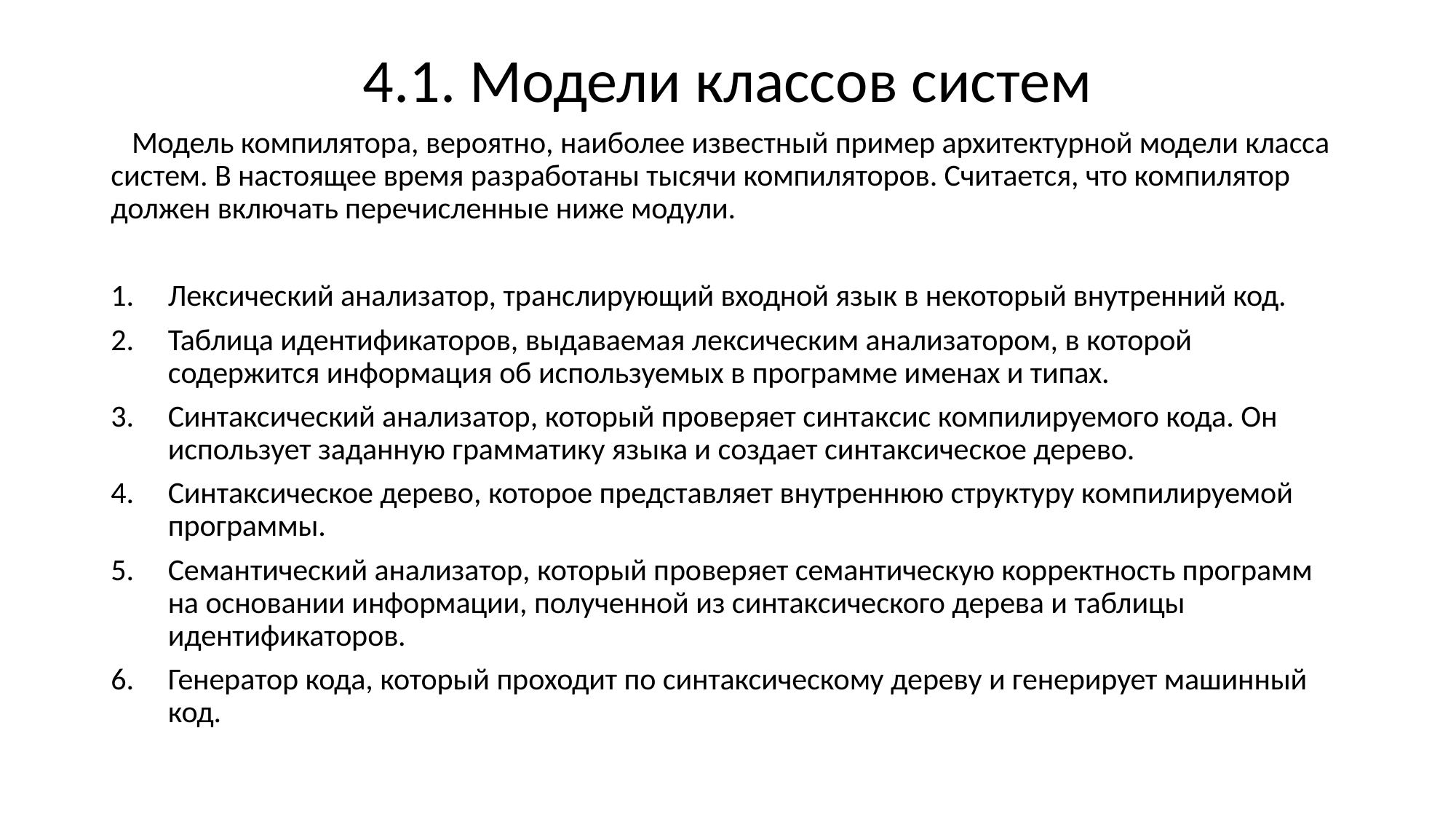

# 4.1. Модели классов систем
   Модель компилятора, вероятно, наиболее известный пример архитектурной модели класса систем. В настоящее время разработаны тысячи компиляторов. Считается, что компилятор должен включать перечисленные ниже модули.

Лексический анализатор, транслирующий входной язык в некоторый внутренний код.
Таблица идентификаторов, выдаваемая лексическим анализатором, в которой содержится информация об используемых в программе именах и типах.
Синтаксический анализатор, который проверяет синтаксис компилируемого кода. Он использует заданную грамматику языка и создает синтаксическое дерево.
Синтаксическое дерево, которое представляет внутреннюю структуру компилируемой программы.
Семантический анализатор, который проверяет семантическую корректность программ на основании информации, полученной из синтаксического дерева и таблицы идентификаторов.
Генератор кода, который проходит по синтаксическому дереву и генерирует машинный код.